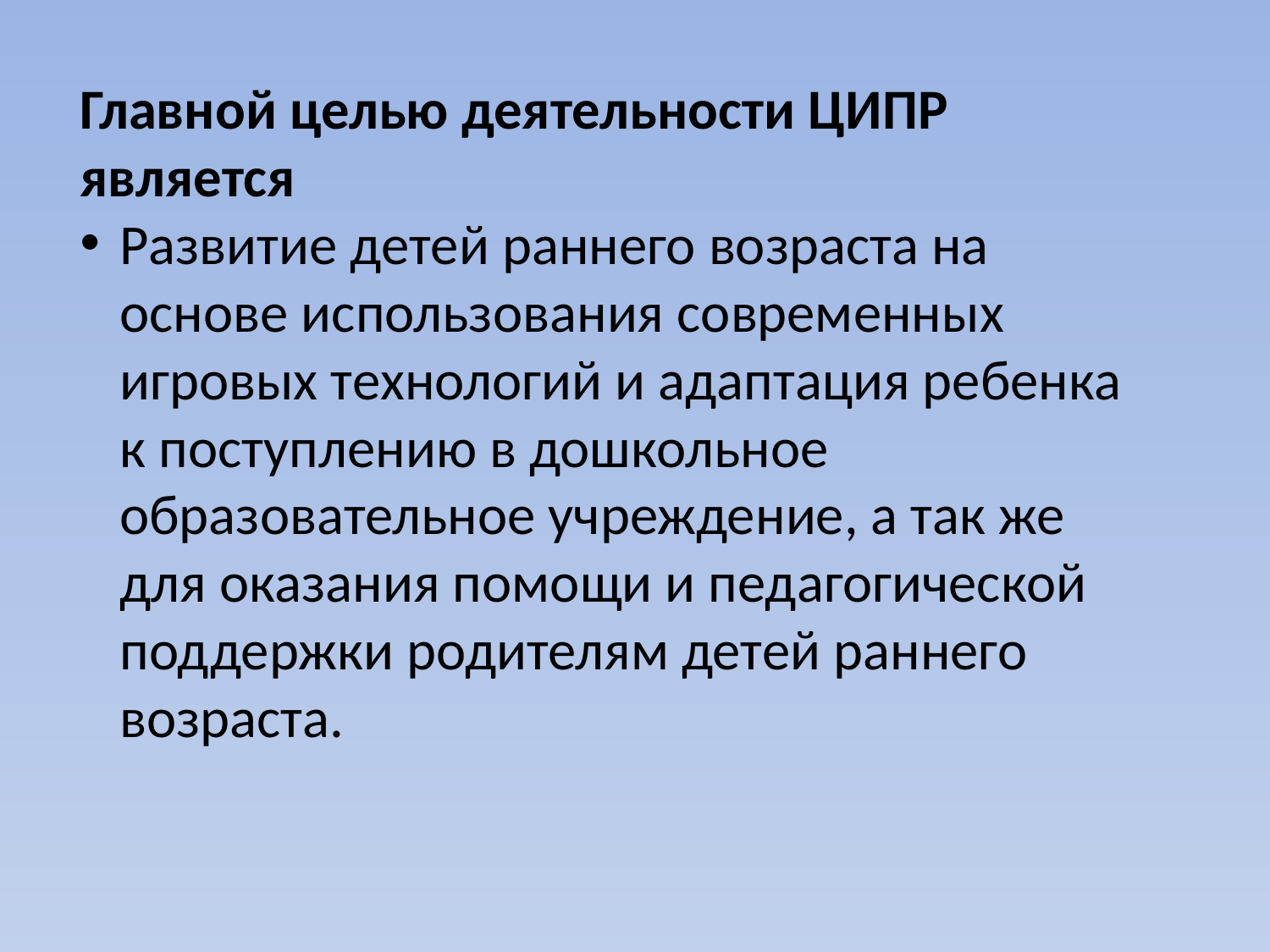

Главной целью деятельности ЦИПР является
Развитие детей раннего возраста на основе использования современных игровых технологий и адаптация ребенка к поступлению в дошкольное образовательное учреждение, а так же для оказания помощи и педагогической поддержки родителям детей раннего возраста.